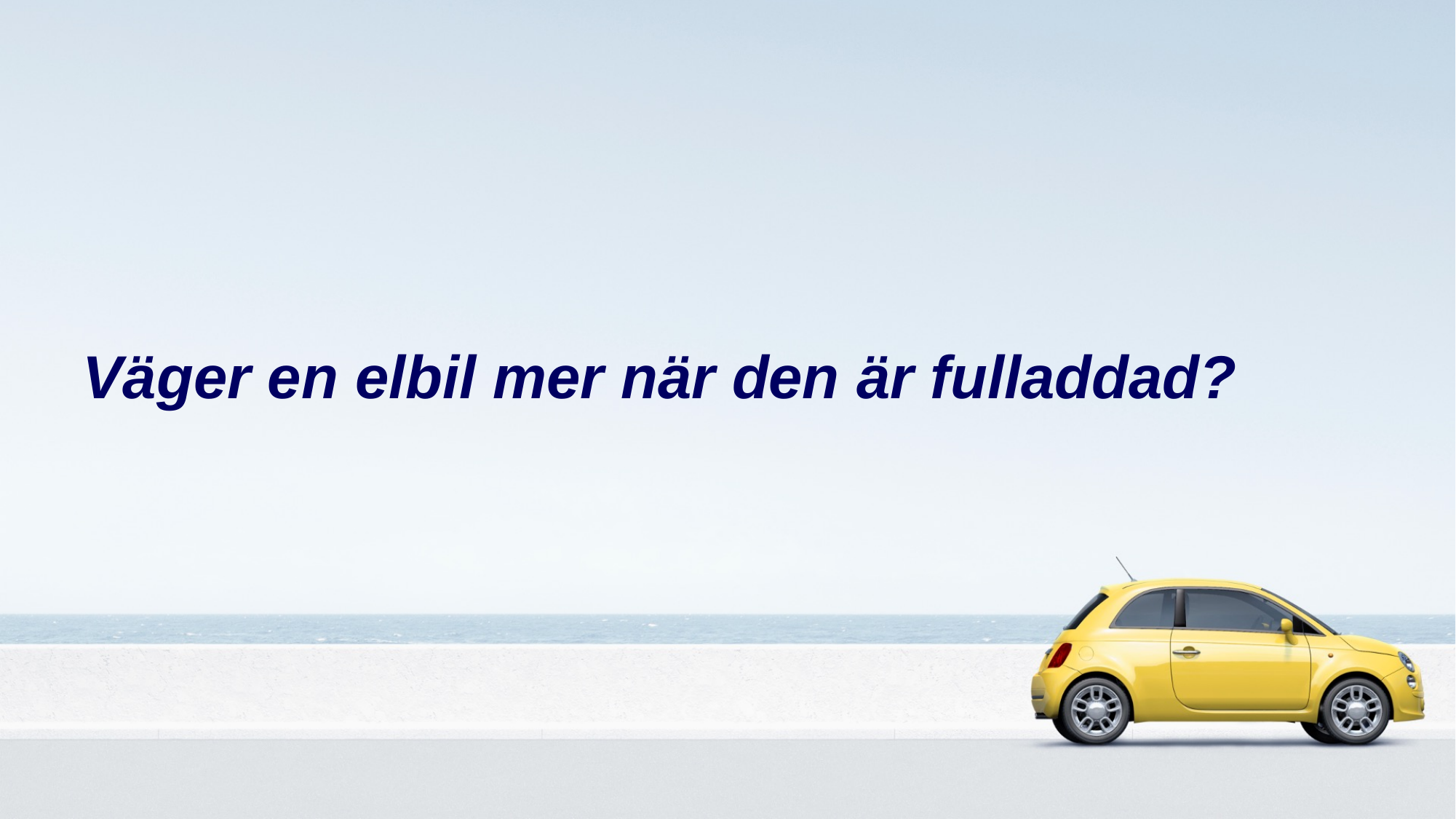

# Väger en elbil mer när den är fulladdad?